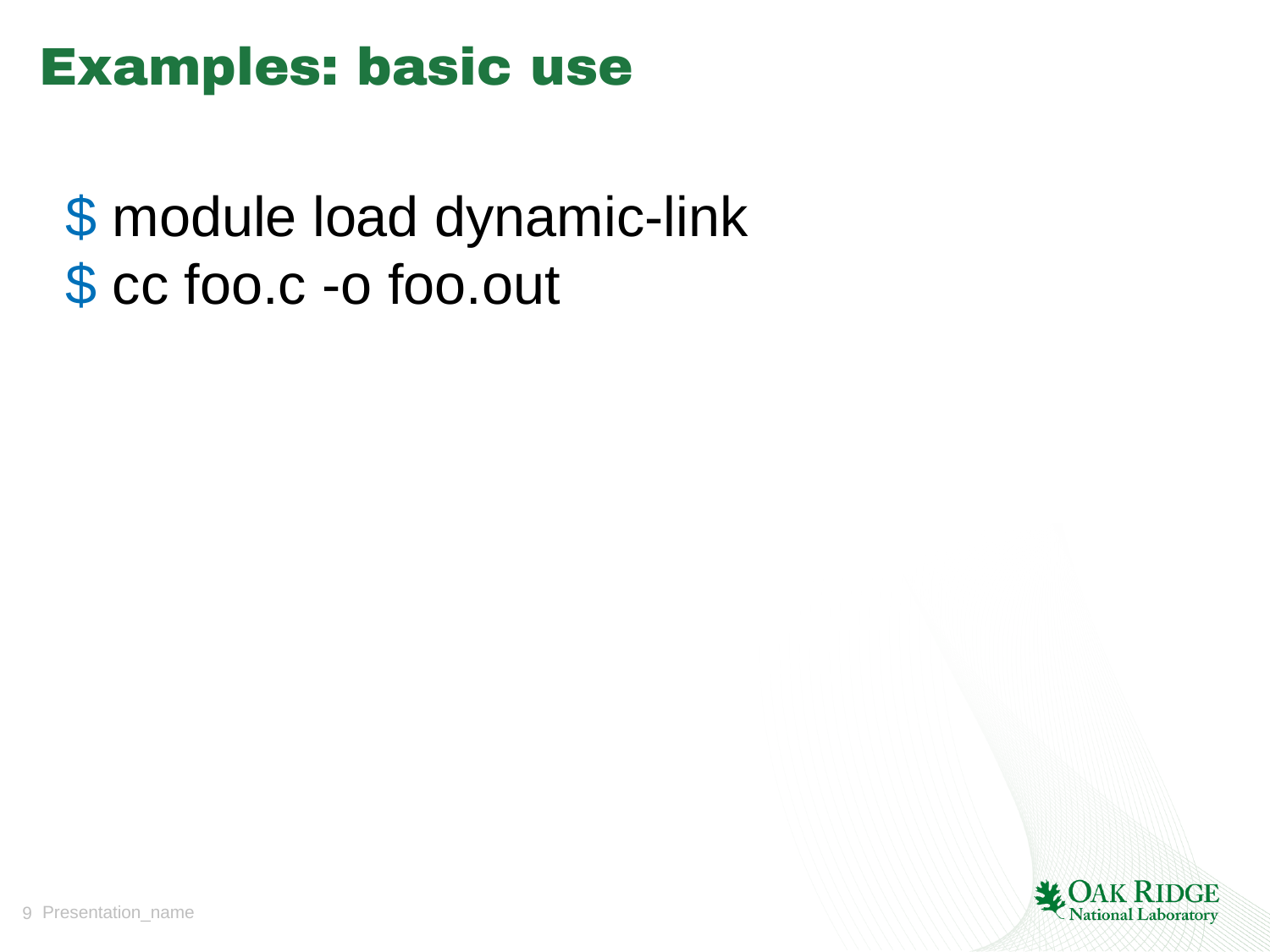

# Examples: basic use
$ module load dynamic-link
$ cc foo.c -o foo.out